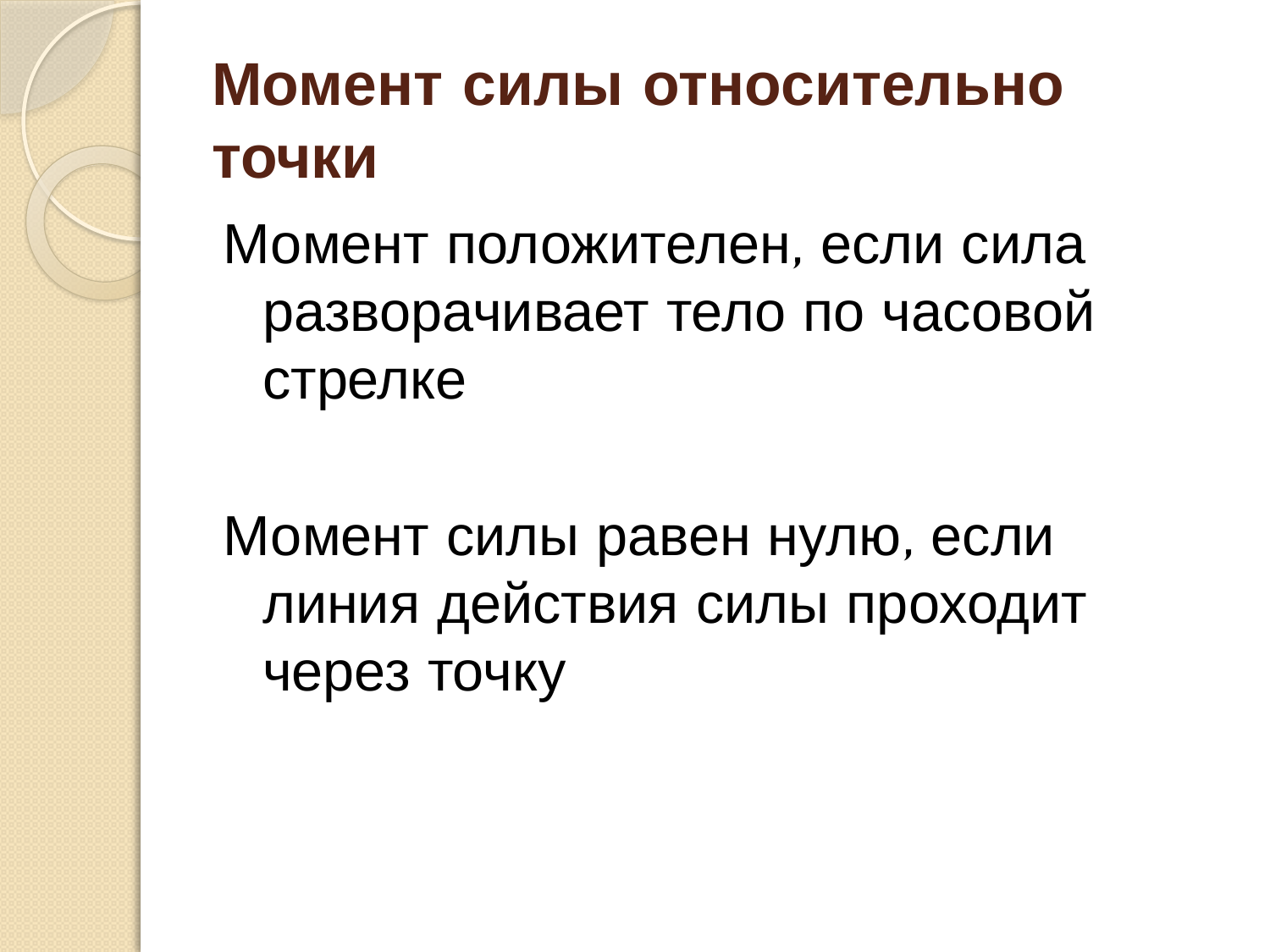

# Момент силы относительно точки
Момент положителен, если сила разворачивает тело по часовой стрелке

Момент силы равен нулю, если  линия действия силы проходит через точку